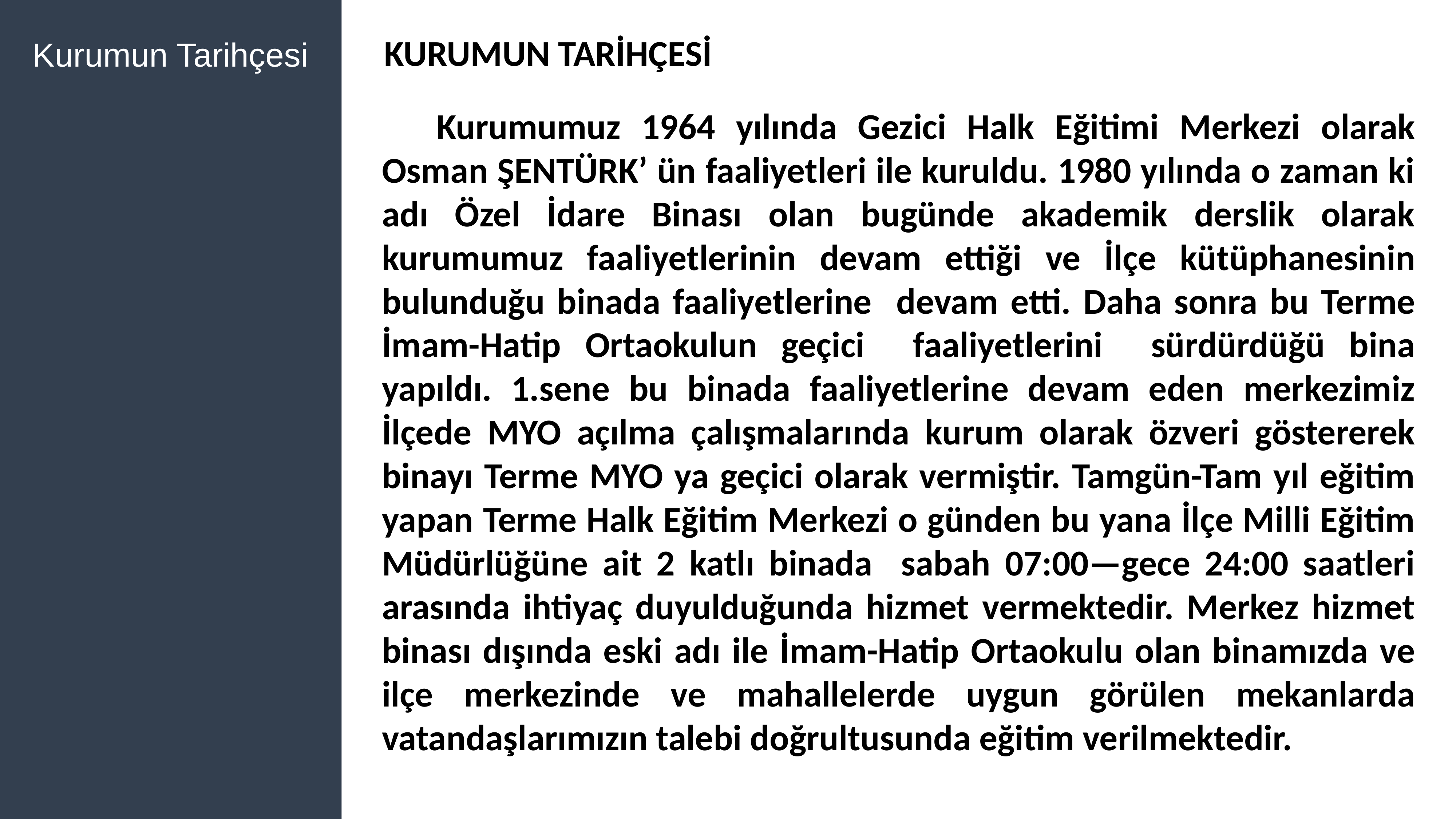

KURUMUN TARİHÇESİ
Kurumun Tarihçesi
	Kurumumuz 1964 yılında Gezici Halk Eğitimi Merkezi olarak Osman ŞENTÜRK’ ün faaliyetleri ile kuruldu. 1980 yılında o zaman ki adı Özel İdare Binası olan bugünde akademik derslik olarak kurumumuz faaliyetlerinin devam ettiği ve İlçe kütüphanesinin bulunduğu binada faaliyetlerine  devam etti. Daha sonra bu Terme İmam-Hatip Ortaokulun geçici  faaliyetlerini  sürdürdüğü bina yapıldı. 1.sene bu binada faaliyetlerine devam eden merkezimiz İlçede MYO açılma çalışmalarında kurum olarak özveri göstererek binayı Terme MYO ya geçici olarak vermiştir. Tamgün-Tam yıl eğitim yapan Terme Halk Eğitim Merkezi o günden bu yana İlçe Milli Eğitim Müdürlüğüne ait 2 katlı binada  sabah 07:00—gece 24:00 saatleri arasında ihtiyaç duyulduğunda hizmet vermektedir. Merkez hizmet binası dışında eski adı ile İmam-Hatip Ortaokulu olan binamızda ve ilçe merkezinde ve mahallelerde uygun görülen mekanlarda vatandaşlarımızın talebi doğrultusunda eğitim verilmektedir.